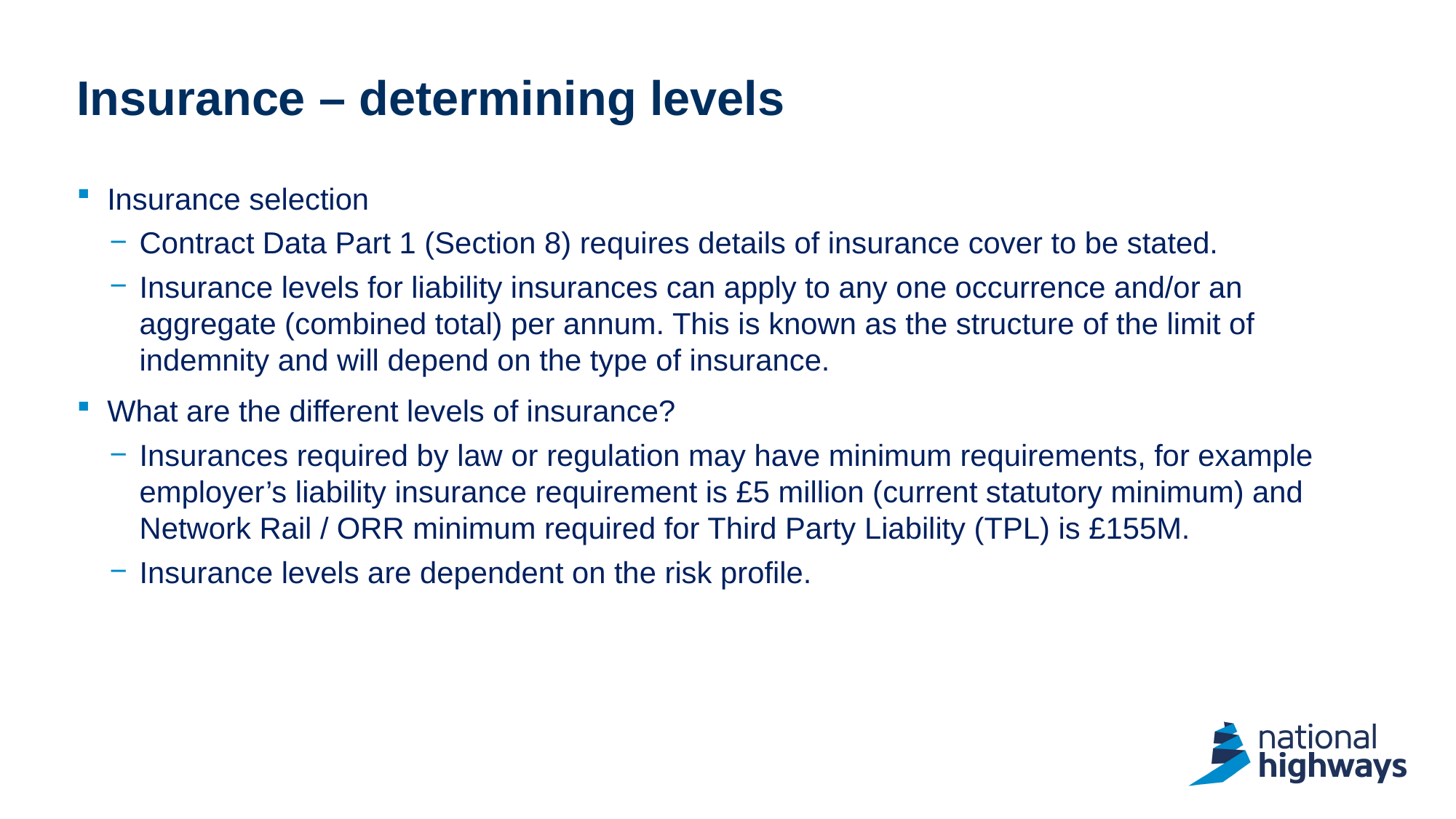

# Insurance – determining levels
Insurance selection
Contract Data Part 1 (Section 8) requires details of insurance cover to be stated.
Insurance levels for liability insurances can apply to any one occurrence and/or an aggregate (combined total) per annum. This is known as the structure of the limit of indemnity and will depend on the type of insurance.
What are the different levels of insurance?
Insurances required by law or regulation may have minimum requirements, for example employer’s liability insurance requirement is £5 million (current statutory minimum) and Network Rail / ORR minimum required for Third Party Liability (TPL) is £155M.
Insurance levels are dependent on the risk profile.